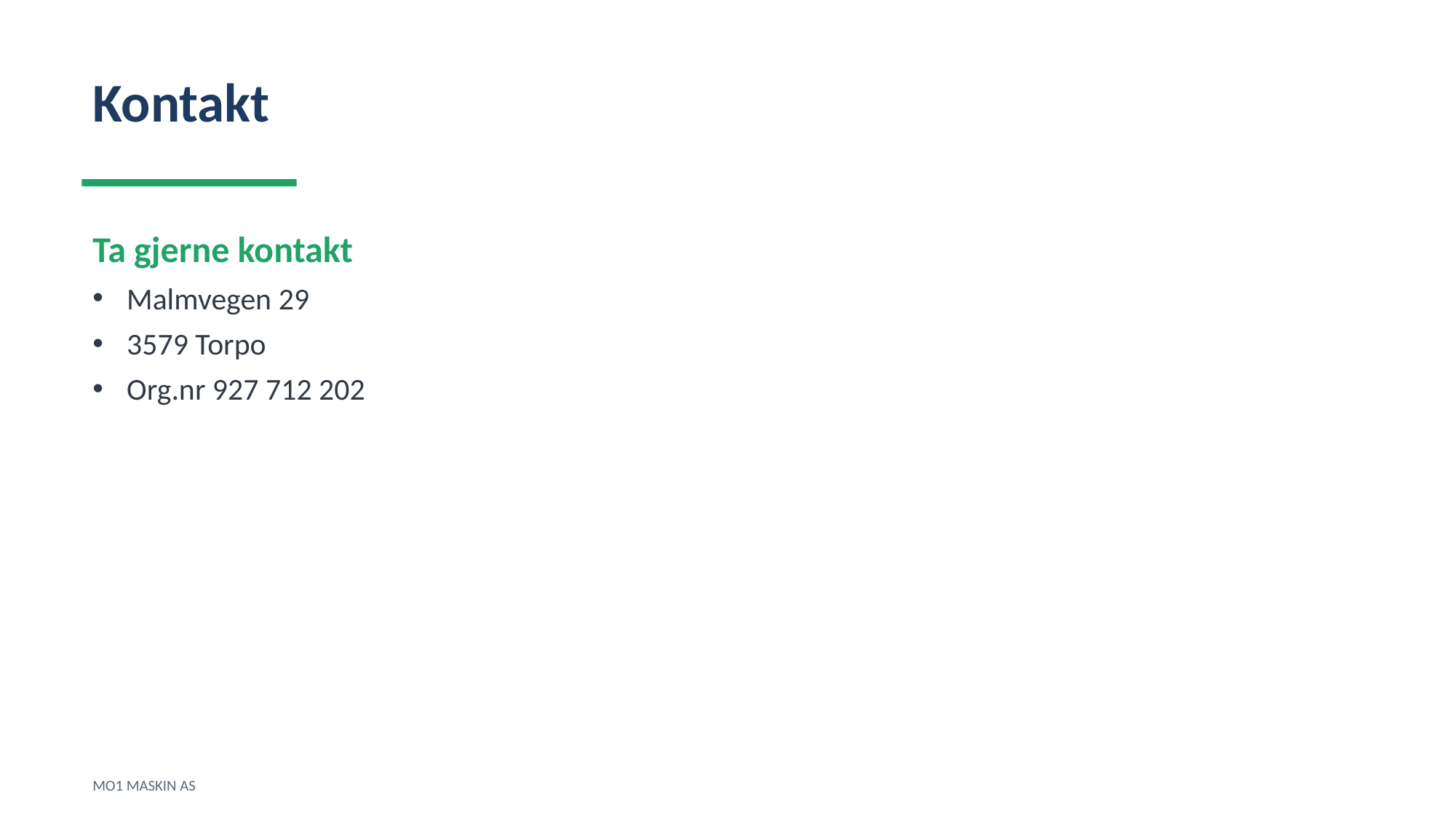

Kontakt

Ta gjerne kontakt
Malmvegen 29
3579 Torpo
Org.nr 927 712 202
MO1 MASKIN AS